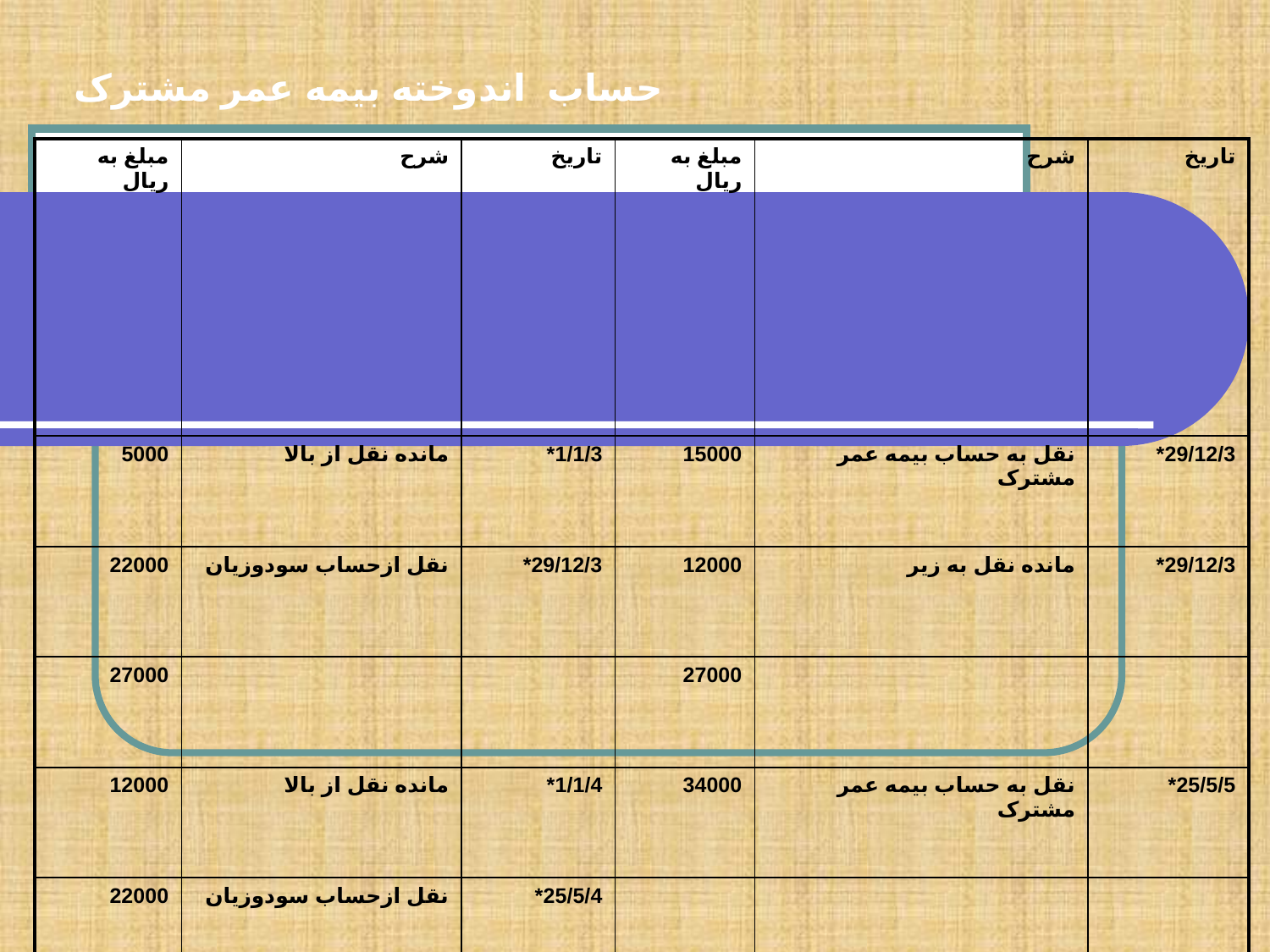

# حساب  اندوخته بیمه عمر مشترک
| مبلغ به ریال | شرح | تاریخ | مبلغ به ریال | شرح | تاریخ |
| --- | --- | --- | --- | --- | --- |
| 5000 | مانده نقل از بالا | 1/1/3\* | 15000 | نقل به حساب بیمه عمر مشترک | 29/12/3\* |
| 22000 | نقل ازحساب سودوزیان | 29/12/3\* | 12000 | مانده نقل به زیر | 29/12/3\* |
| 27000 |  |  | 27000 |  |  |
| 12000 | مانده نقل از بالا | 1/1/4\* | 34000 | نقل به حساب بیمه عمر مشترک | 25/5/5\* |
| 22000 | نقل ازحساب سودوزیان | 25/5/4\* |  |  |  |
| 34000 |  |  | 34000 |  |  |